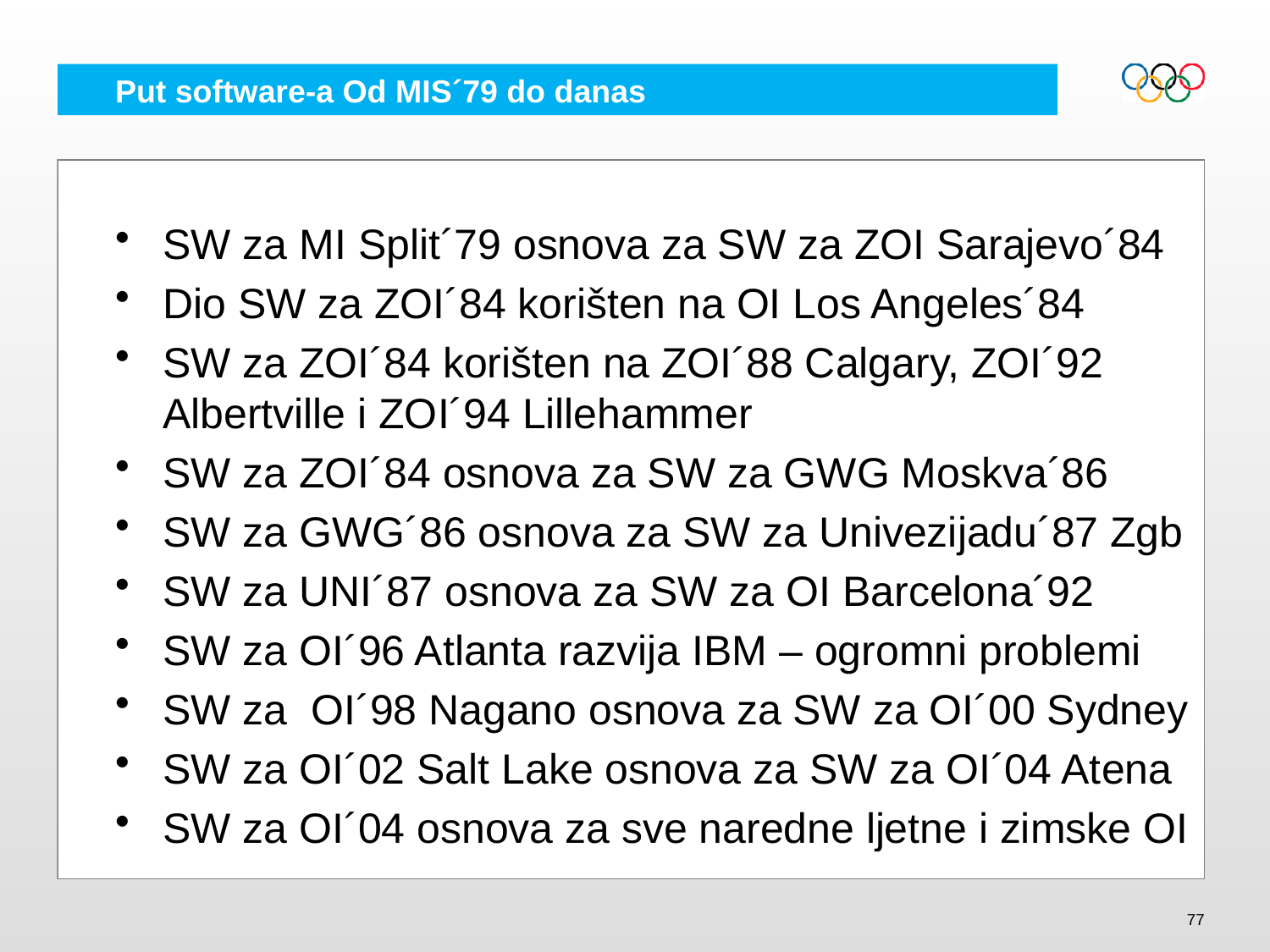

# Put software-a Od MIS´79 do danas
SW za MI Split´79 osnova za SW za ZOI Sarajevo´84
Dio SW za ZOI´84 korišten na OI Los Angeles´84
SW za ZOI´84 korišten na ZOI´88 Calgary, ZOI´92 Albertville i ZOI´94 Lillehammer
SW za ZOI´84 osnova za SW za GWG Moskva´86
SW za GWG´86 osnova za SW za Univezijadu´87 Zgb
SW za UNI´87 osnova za SW za OI Barcelona´92
SW za OI´96 Atlanta razvija IBM – ogromni problemi
SW za  OI´98 Nagano osnova za SW za OI´00 Sydney
SW za OI´02 Salt Lake osnova za SW za OI´04 Atena
SW za OI´04 osnova za sve naredne ljetne i zimske OI
77